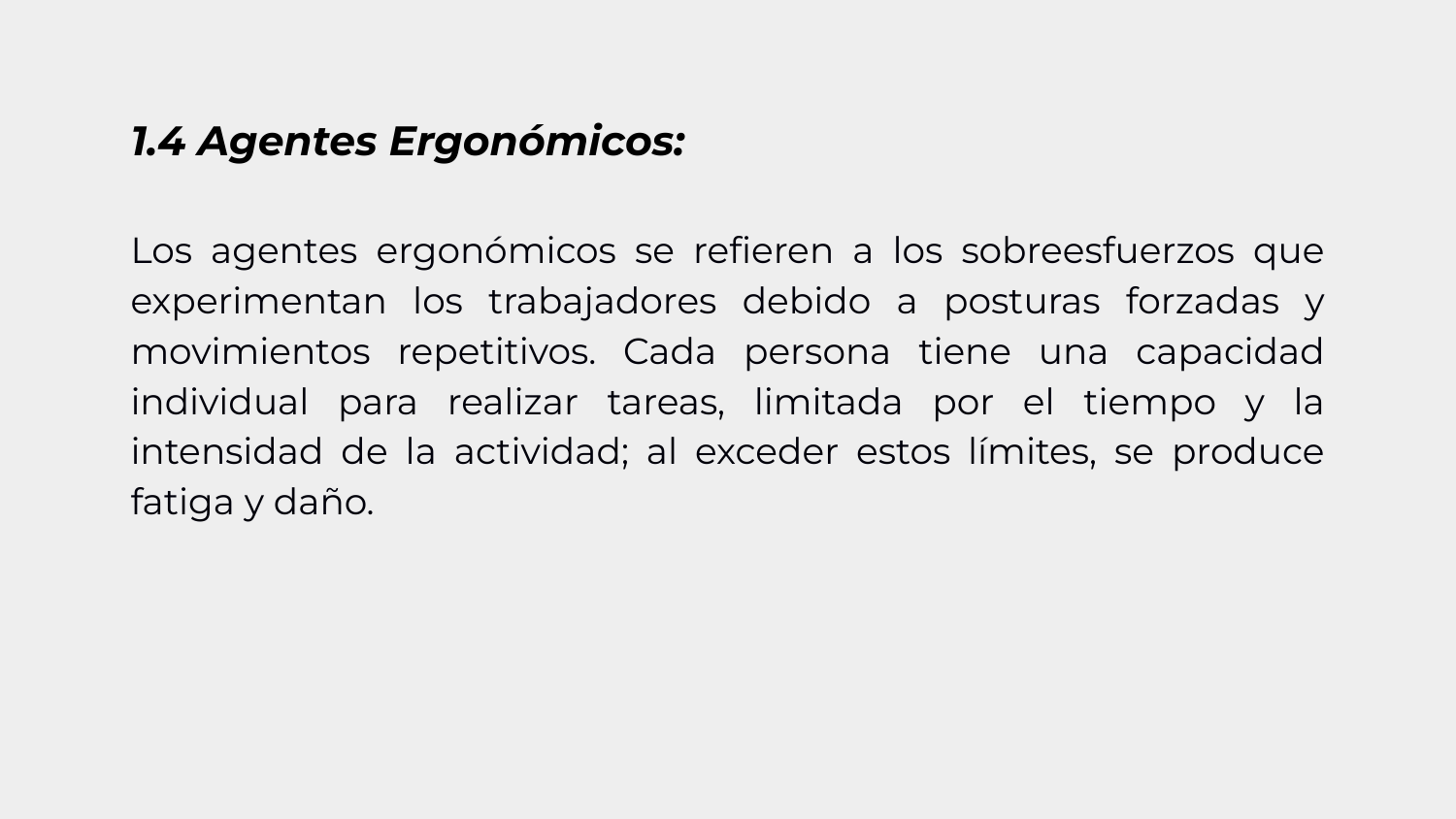

# 1.4 Agentes Ergonómicos:
Los agentes ergonómicos se refieren a los sobreesfuerzos que experimentan los trabajadores debido a posturas forzadas y movimientos repetitivos. Cada persona tiene una capacidad individual para realizar tareas, limitada por el tiempo y la intensidad de la actividad; al exceder estos límites, se produce fatiga y daño.